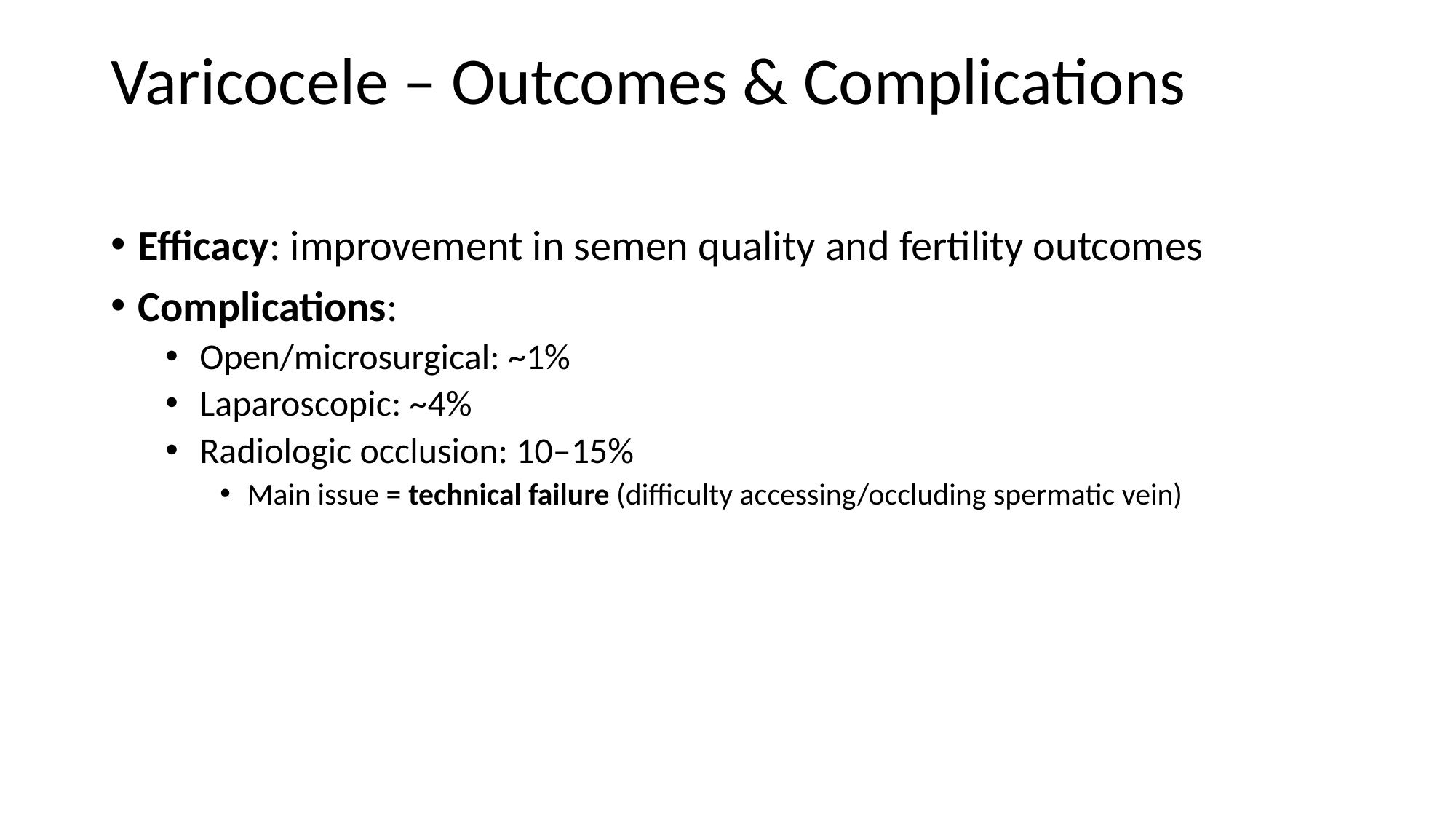

# Varicocele – Outcomes & Complications
Efficacy: improvement in semen quality and fertility outcomes
Complications:
Open/microsurgical: ~1%
Laparoscopic: ~4%
Radiologic occlusion: 10–15%
Main issue = technical failure (difficulty accessing/occluding spermatic vein)